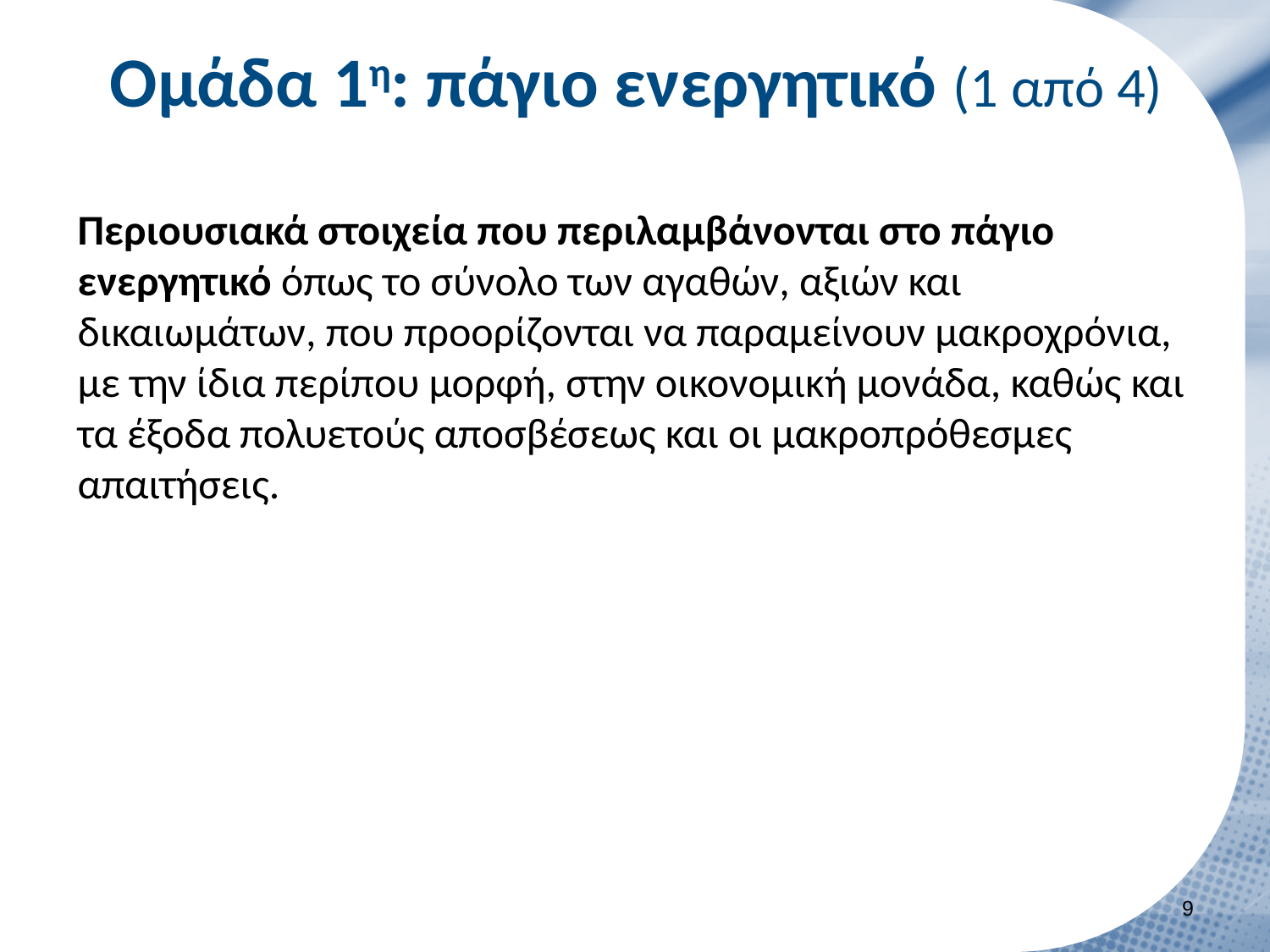

# Ομάδα 1η: πάγιο ενεργητικό (1 από 4)
Περιουσιακά στοιχεία που περιλαμβάνονται στο πάγιο ενεργητικό όπως το σύνολο των αγαθών, αξιών και δικαιωμάτων, που προορίζονται να παραμείνουν μακροχρόνια, με την ίδια περίπου μορφή, στην οικονομική μονάδα, καθώς και τα έξοδα πολυετούς αποσβέσεως και οι μακροπρόθεσμες απαιτήσεις.

9